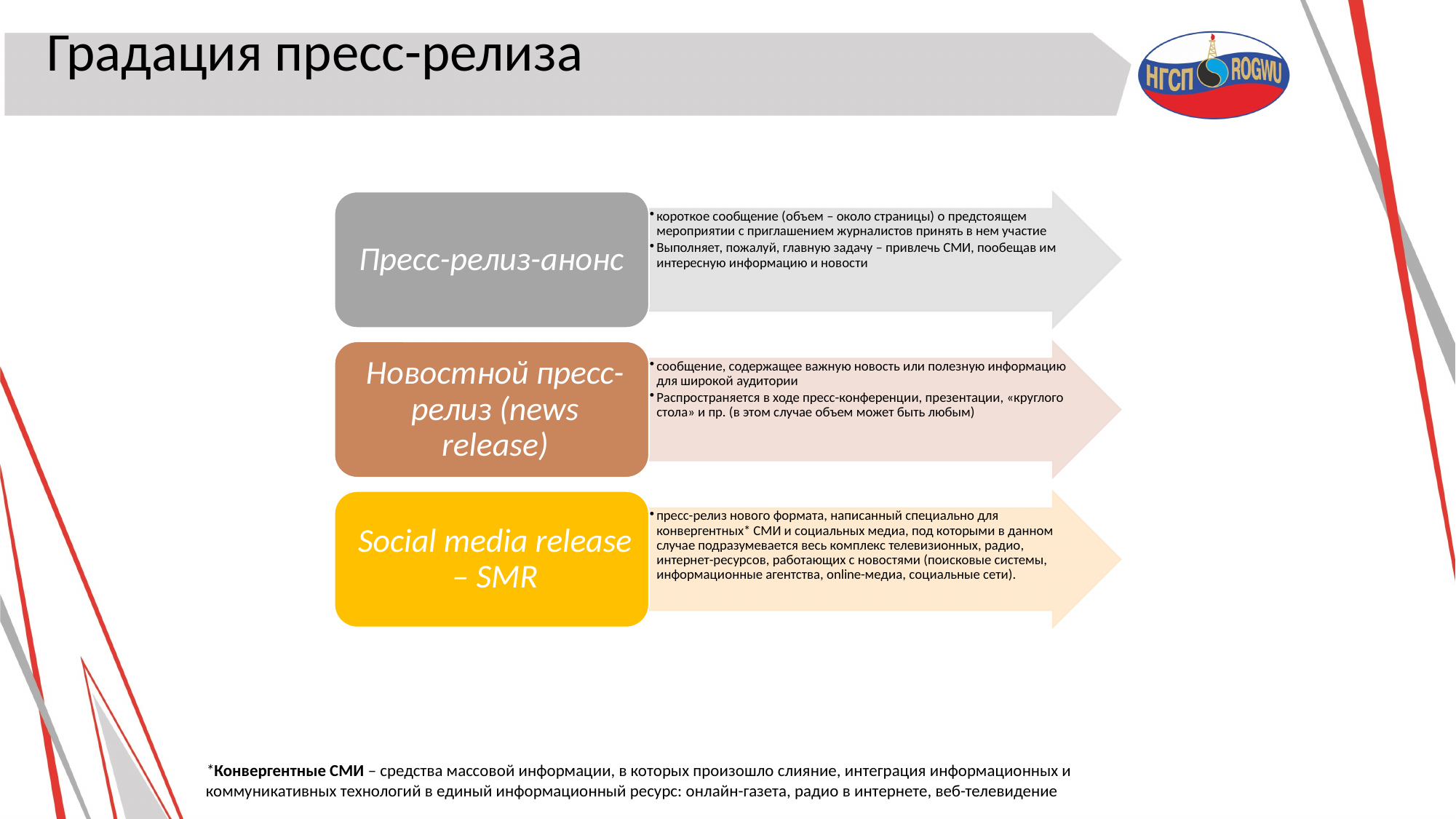

Градация пресс-релиза
короткое сообщение (объем – около страницы) о предстоящем мероприятии с приглашением журналистов принять в нем участие
Выполняет, пожалуй, главную задачу – привлечь СМИ, пообещав им интересную информацию и новости
Пресс-релиз-анонс
сообщение, содержащее важную новость или полезную информацию для широкой аудитории
Распространяется в ходе пресс-конференции, презентации, «круглого стола» и пр. (в этом случае объем может быть любым)

Новостной пресс-релиз (news release)
пресс-релиз нового формата, написанный специально для конвергентных* СМИ и социальных медиа, под которыми в данном случае подразумевается весь комплекс телевизионных, радио, интернет-ресурсов, работающих с новостями (поисковые системы, информационные агентства, online-медиа, социальные сети).
Social media release – SMR
*Конвергентные СМИ – средства массовой информации, в которых произошло слияние, интеграция информационных и коммуникативных технологий в единый информационный ресурс: онлайн-газета, радио в интернете, веб-телевидение